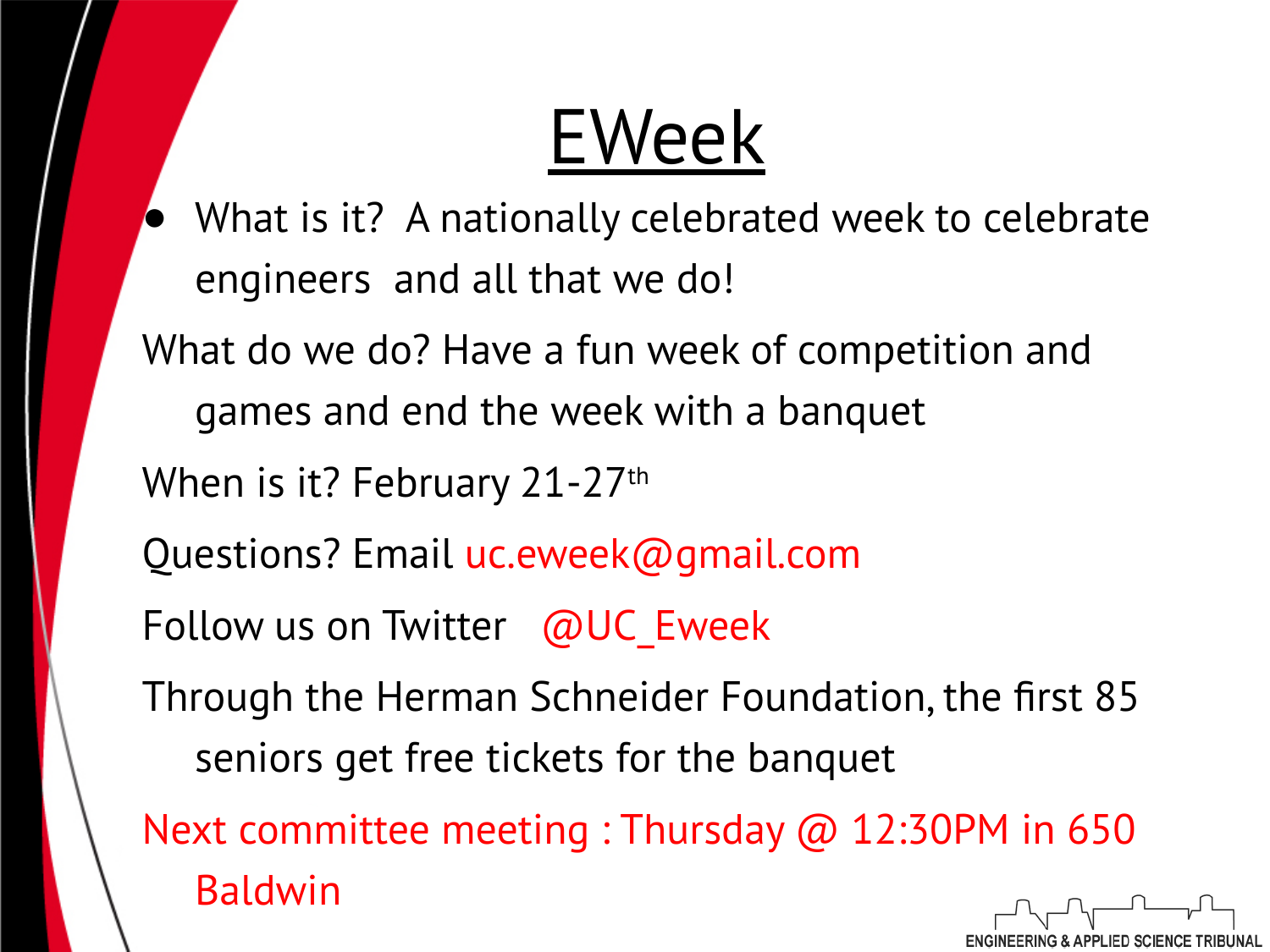

EWeek
What is it?  A nationally celebrated week to celebrate engineers  and all that we do!
What do we do? Have a fun week of competition and games and end the week with a banquet
When is it? February 21-27th
Questions? Email uc.eweek@gmail.com
Follow us on Twitter   @UC_Eweek
Through the Herman Schneider Foundation, the first 85 seniors get free tickets for the banquet
Next committee meeting : Thursday @ 12:30PM in 650 Baldwin